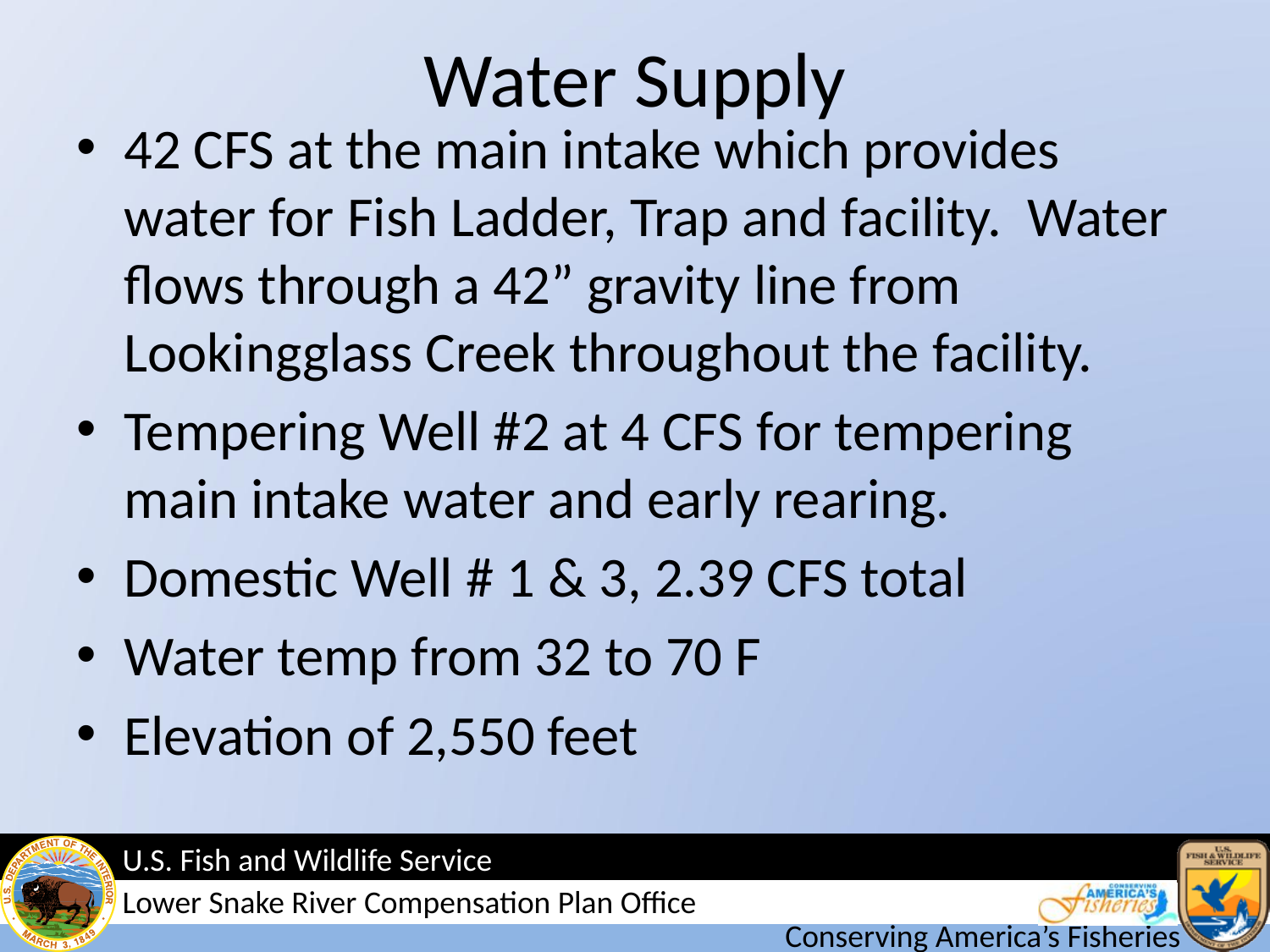

# Water Supply
42 CFS at the main intake which provides water for Fish Ladder, Trap and facility.  Water flows through a 42” gravity line from Lookingglass Creek throughout the facility.
Tempering Well #2 at 4 CFS for tempering main intake water and early rearing.
Domestic Well # 1 & 3, 2.39 CFS total
Water temp from 32 to 70 F
Elevation of 2,550 feet